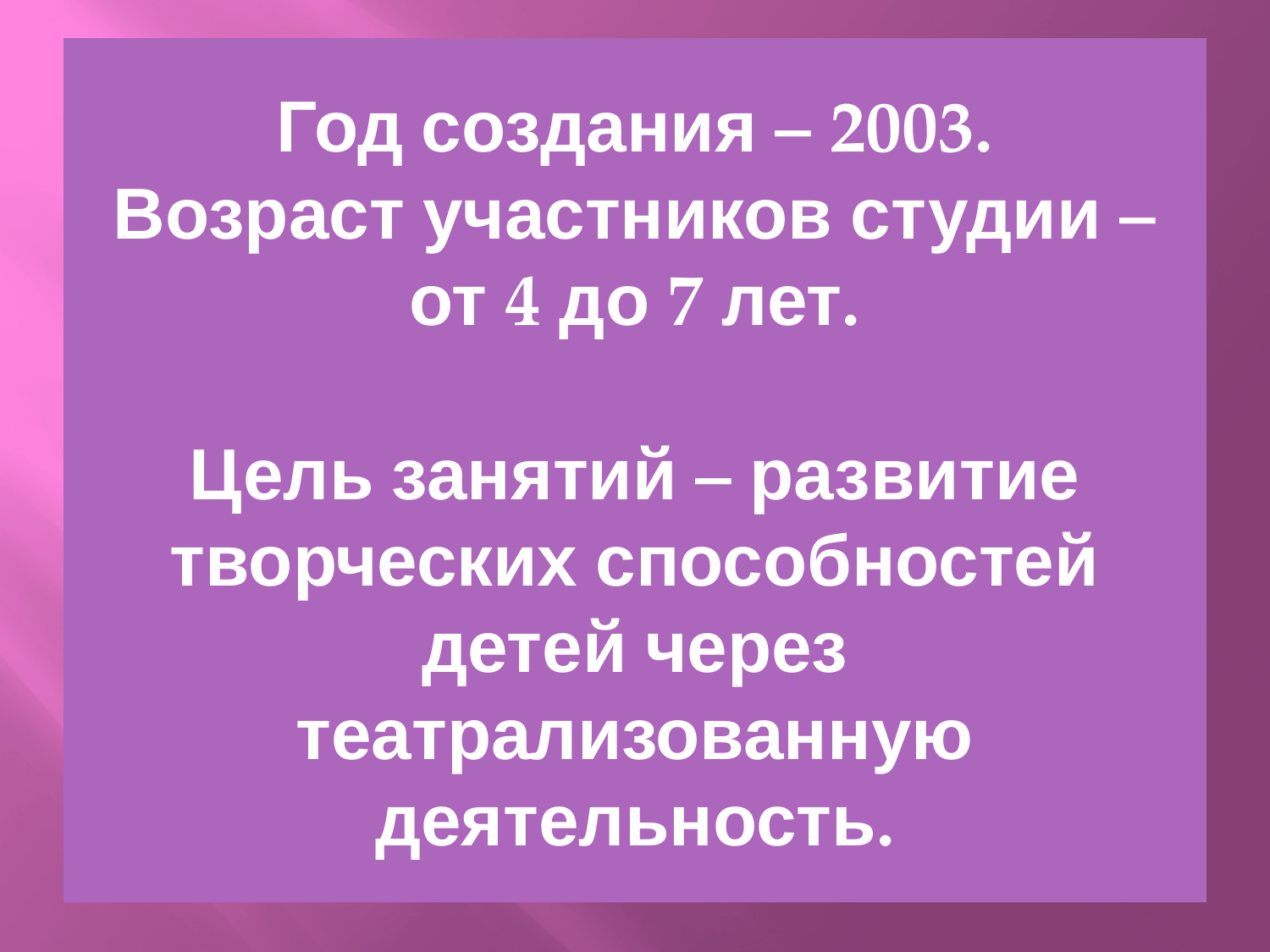

# Год создания – 2003. Возраст участников студии – от 4 до 7 лет. Цель занятий – развитие творческих способностей детей через театрализованную деятельность.